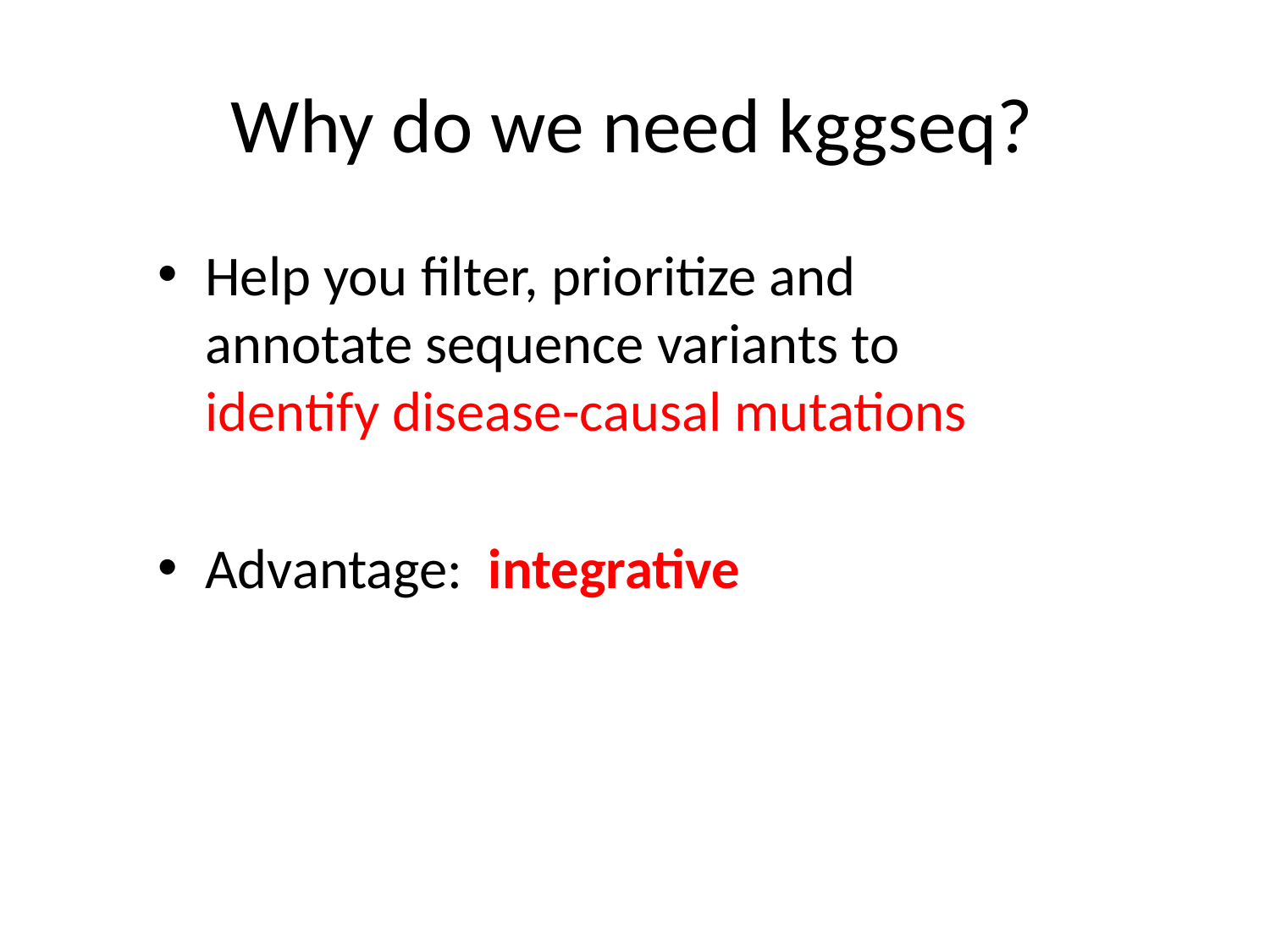

# Why do we need kggseq?
Help you filter, prioritize and annotate sequence variants to identify disease-causal mutations

Advantage:  integrative